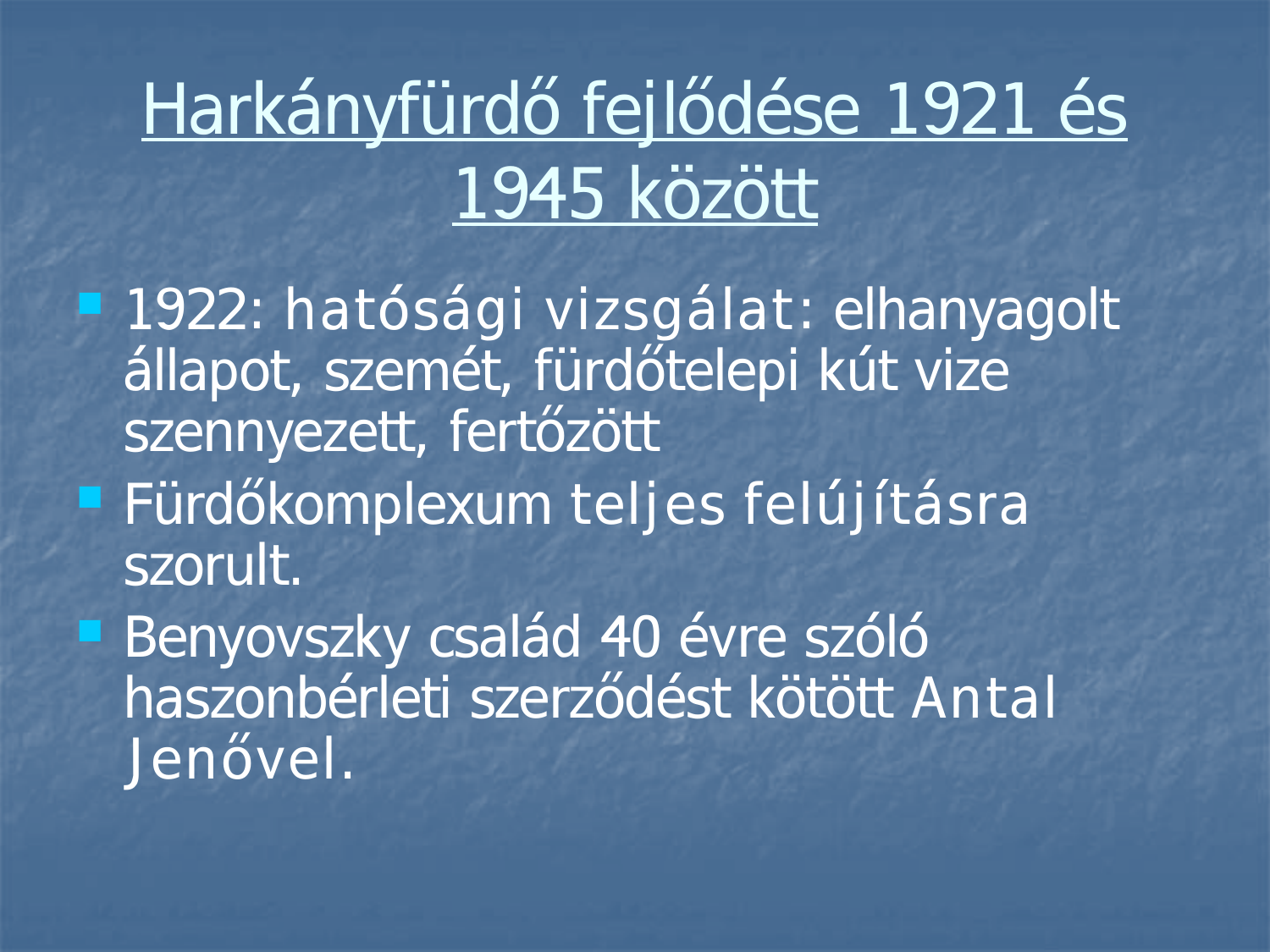

# Harkányfürdő fejlődése 1921 és 1945 között
1922: hatósági vizsgálat: elhanyagolt állapot, szemét, fürdőtelepi kút vize szennyezett, fertőzött
Fürdőkomplexum teljes felújításra szorult.
Benyovszky család 40 évre szóló haszonbérleti szerződést kötött Antal Jenővel.